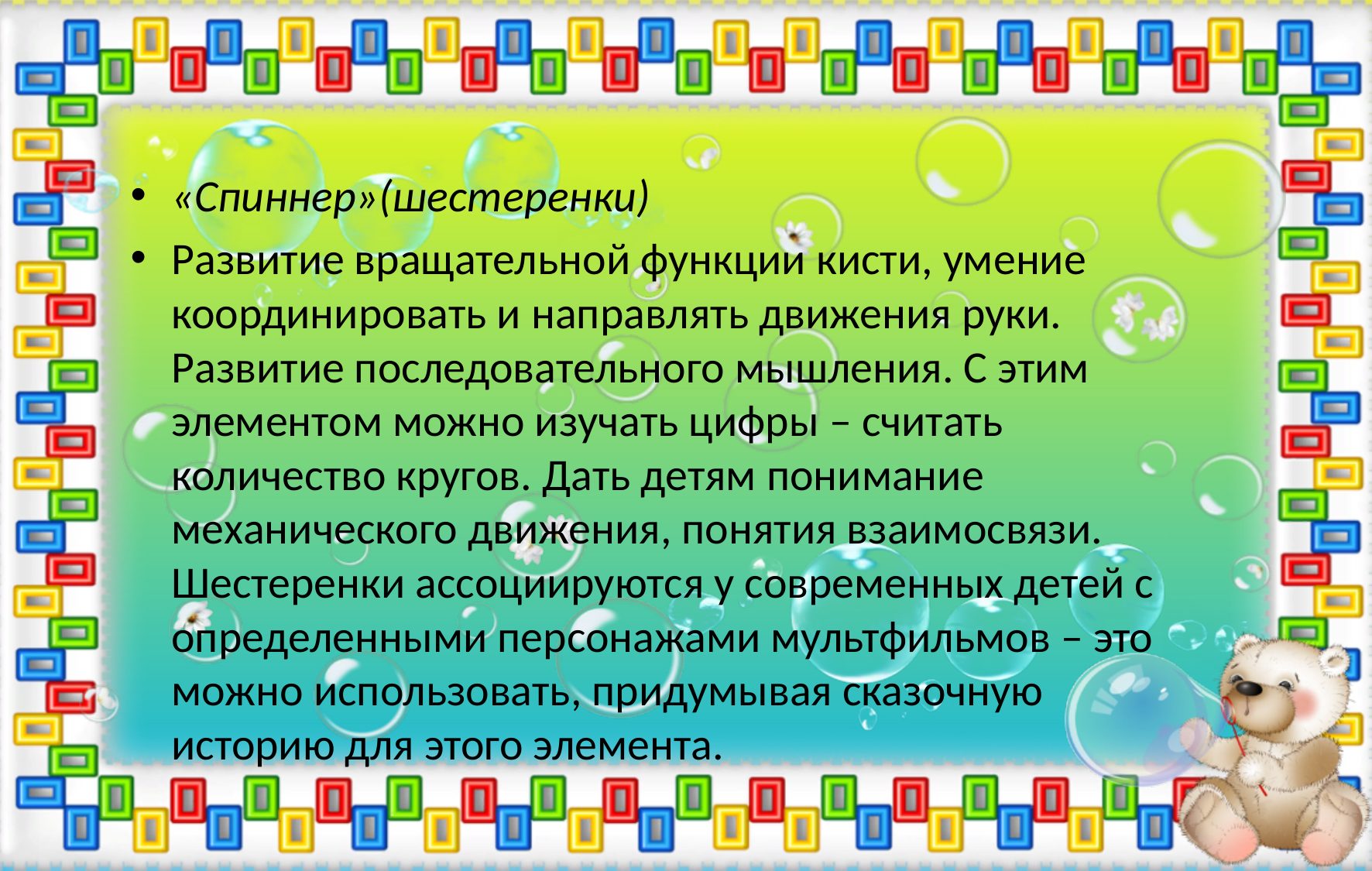

«Спиннер»(шестеренки)
Развитие вращательной функции кисти, умение координировать и направлять движения руки. Развитие последовательного мышления. С этим элементом можно изучать цифры – считать количество кругов. Дать детям понимание механического движения, понятия взаимосвязи. Шестеренки ассоциируются у современных детей с определенными персонажами мультфильмов – это можно использовать, придумывая сказочную историю для этого элемента.